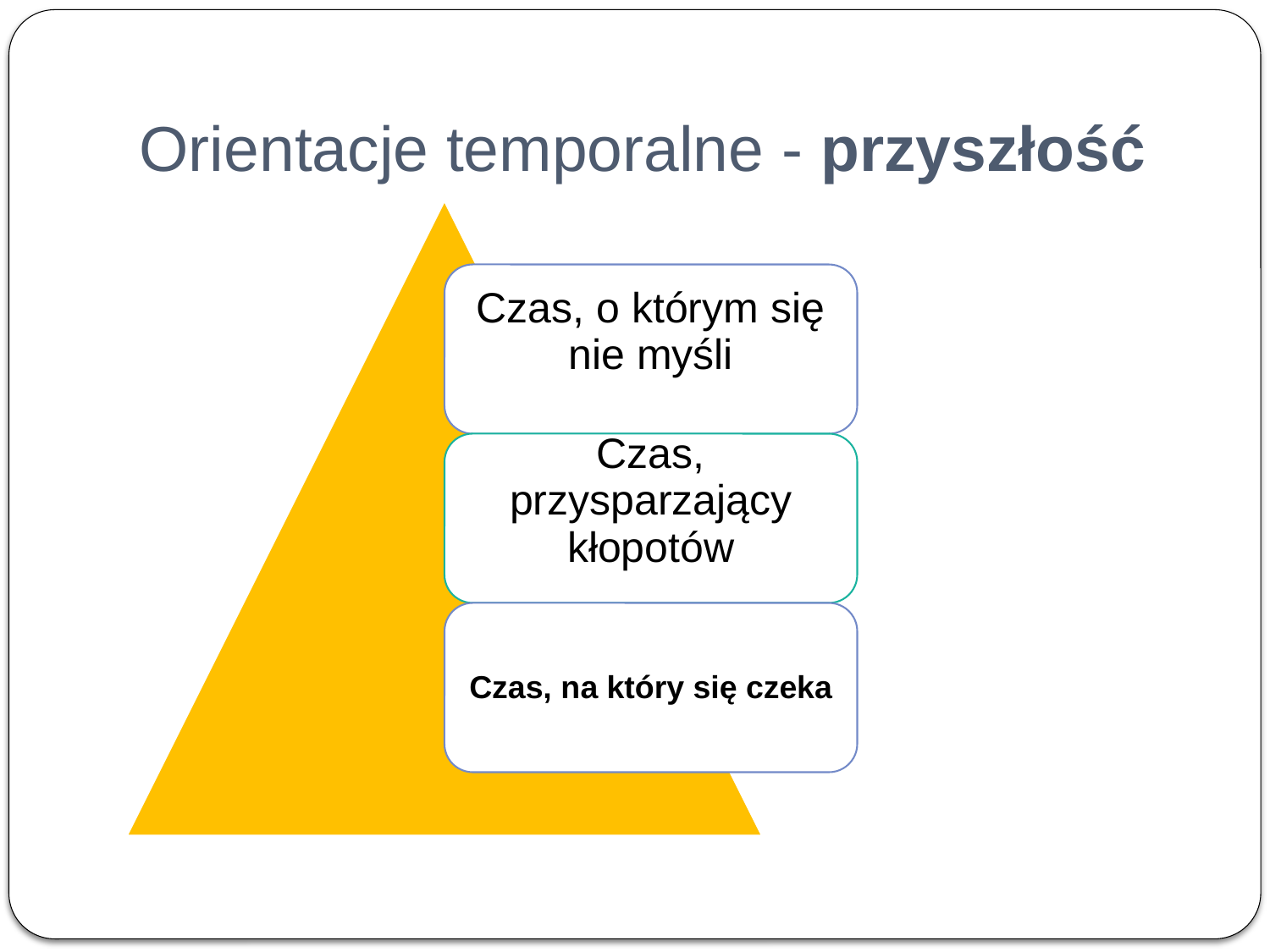

# Orientacje temporalne - przyszłość
Czas, o którym się nie myśli
Czas, przysparzający kłopotów
Czas, na który się czeka